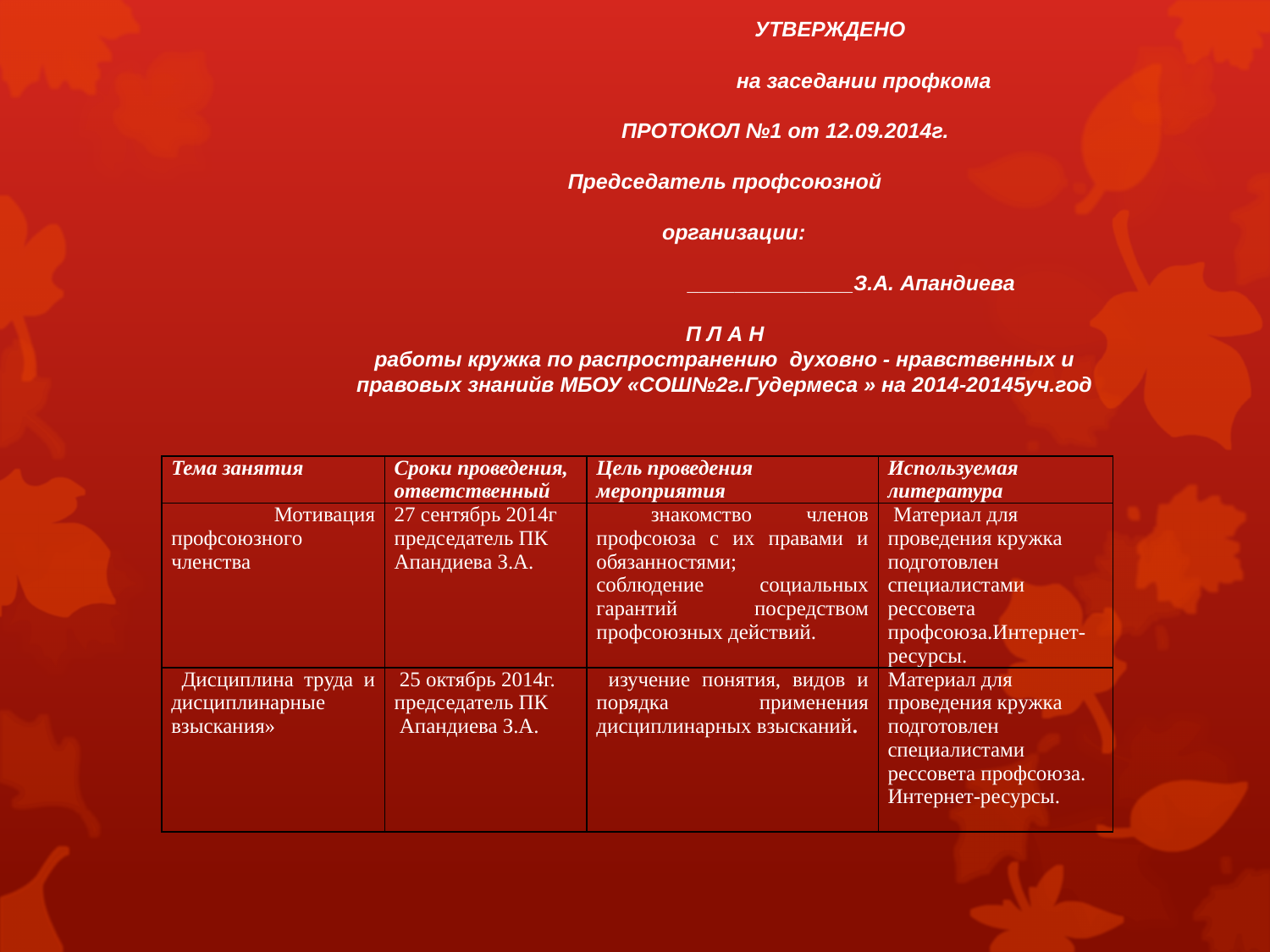

УТВЕРЖДЕНО
								    на заседании профкома
							ПРОТОКОЛ №1 от 12.09.2014г.
					          Председатель профсоюзной
						         организации:
								______________З.А. Апандиева

П Л А Н
работы кружка по распространению  духовно - нравственных и правовых знанийв МБОУ «СОШ№2г.Гудермеса » на 2014-20145уч.год
| Тема занятия | Сроки проведения, ответственный | Цель проведения мероприятия | Используемая литература |
| --- | --- | --- | --- |
| Мотивация профсоюзного членства | 27 сентябрь 2014г председатель ПК Апандиева З.А. | знакомство членов профсоюза с их правами и обязанностями; соблюдение социальных гарантий посредством профсоюзных действий. | Материал для проведения кружка подготовлен специалистами рессовета профсоюза.Интернет-ресурсы. |
| Дисциплина труда и дисциплинарные взыскания» | 25 октябрь 2014г. председатель ПК Апандиева З.А. | изучение понятия, видов и порядка применения дисциплинарных взысканий. | Материал для проведения кружка подготовлен специалистами рессовета профсоюза. Интернет-ресурсы. |